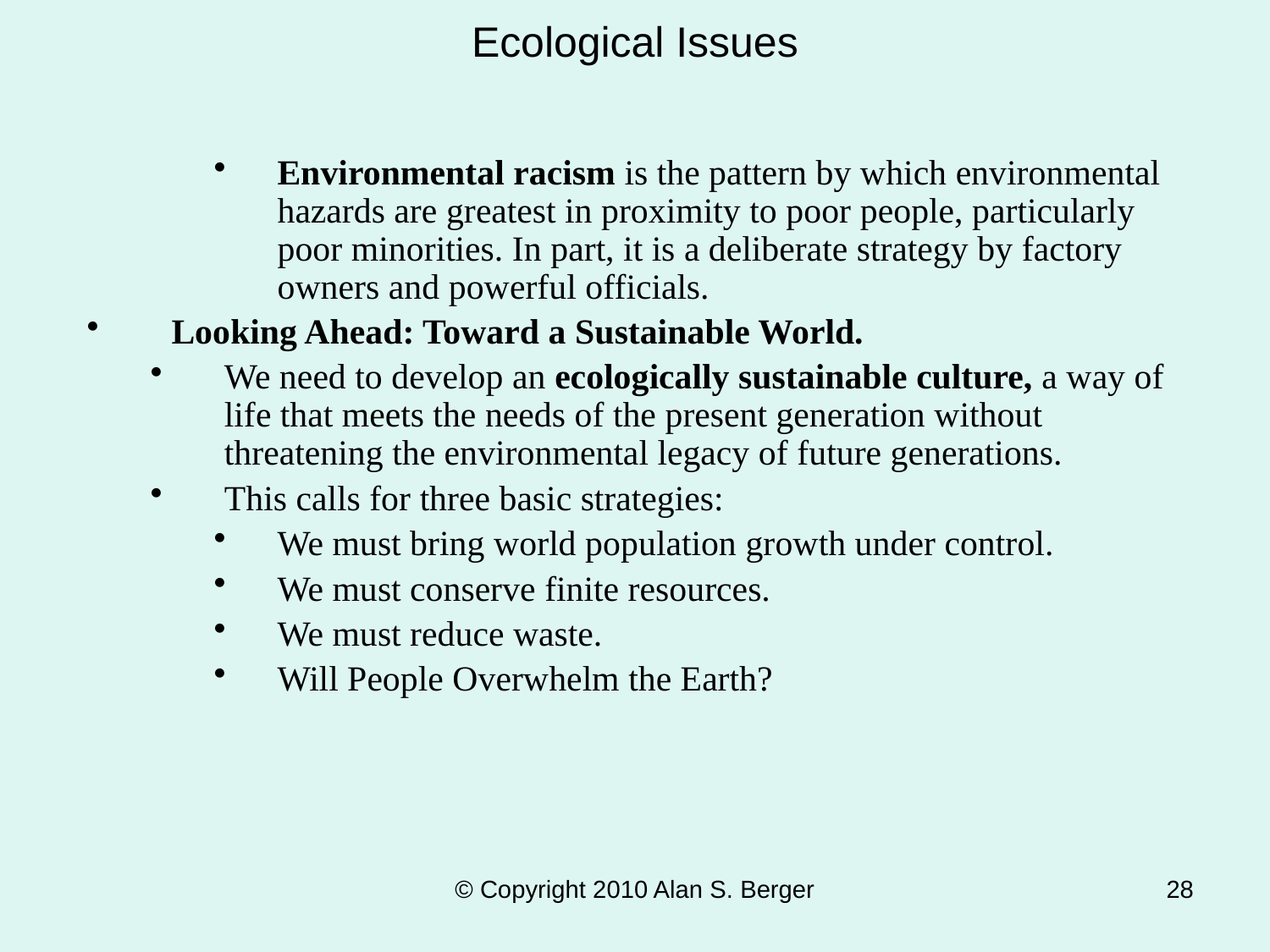

# Ecological Issues
Environmental racism is the pattern by which environmental hazards are greatest in proximity to poor people, particularly poor minorities. In part, it is a deliberate strategy by factory owners and powerful officials.
Looking Ahead: Toward a Sustainable World.
We need to develop an ecologically sustainable culture, a way of life that meets the needs of the present generation without threatening the environmental legacy of future generations.
This calls for three basic strategies:
We must bring world population growth under control.
We must conserve finite resources.
We must reduce waste.
Will People Overwhelm the Earth?

© Copyright 2010 Alan S. Berger
28